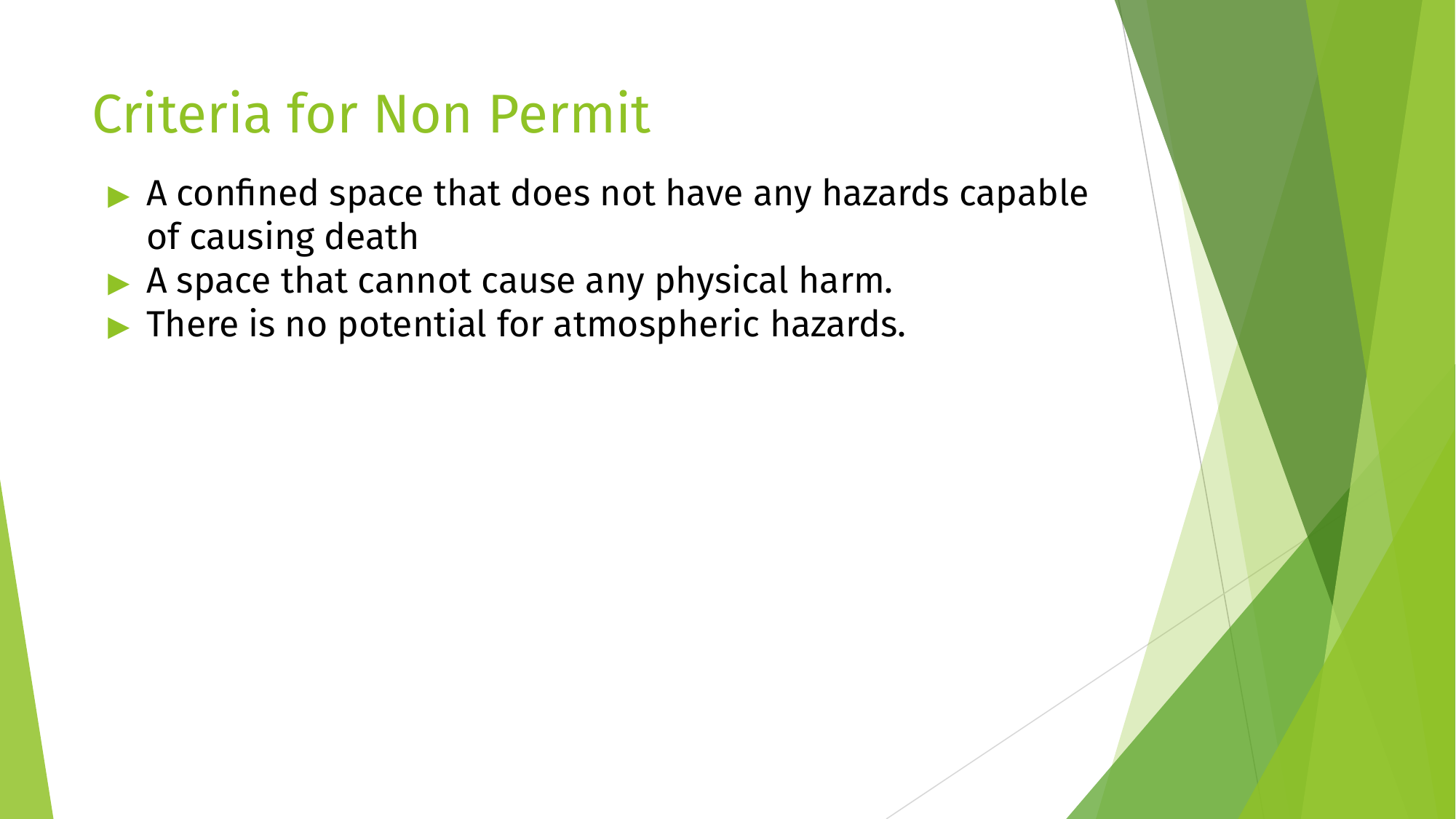

# Criteria for Non Permit
A confined space that does not have any hazards capable of causing death
A space that cannot cause any physical harm.
There is no potential for atmospheric hazards.